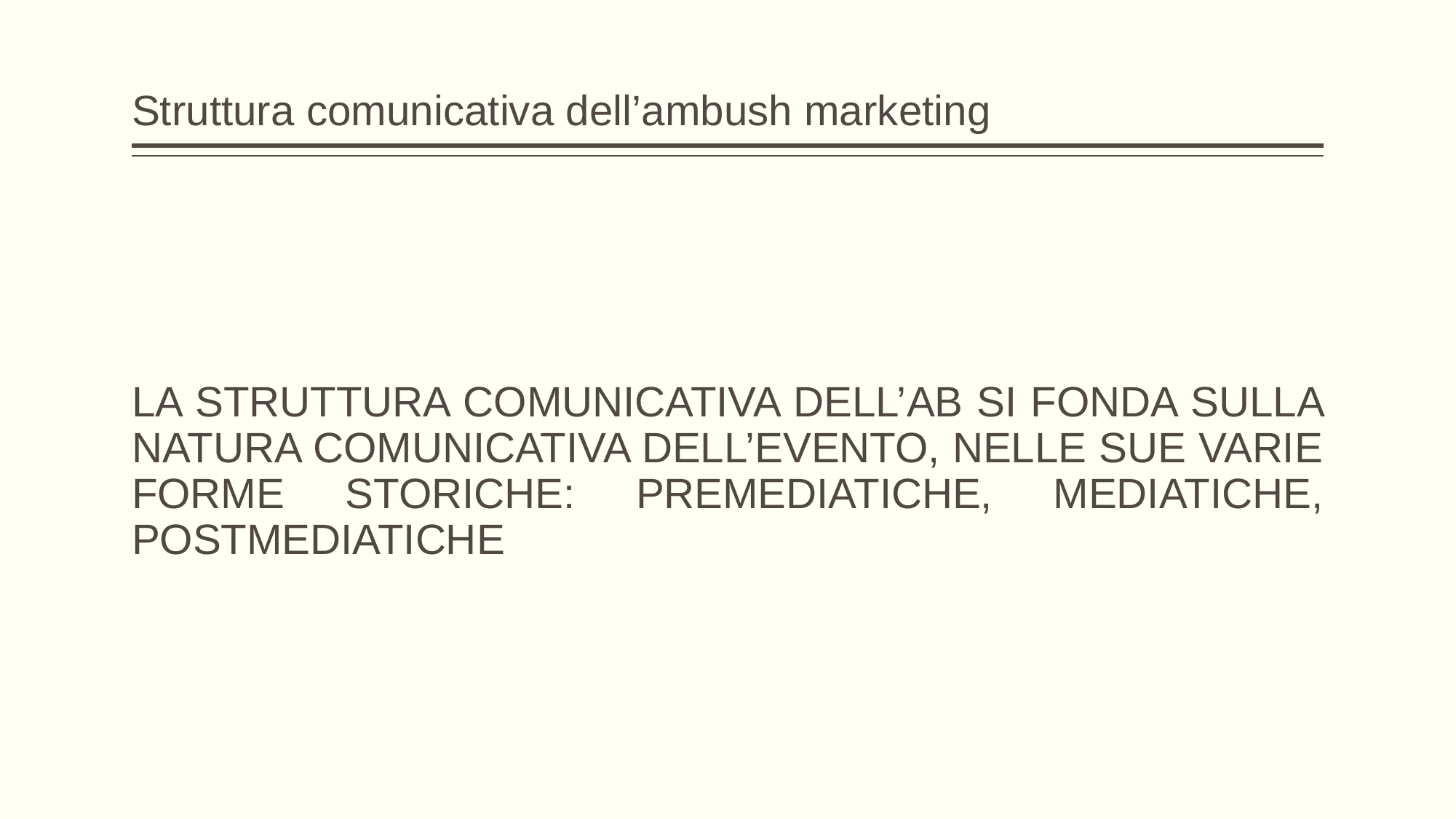

# Struttura comunicativa dell’ambush marketing

La struttura comunicativa dell’AB si fonda sulla natura comunicativa dell’evento, nelle sue varie forme storiche: premediatiche, mediatiche, postmediatiche